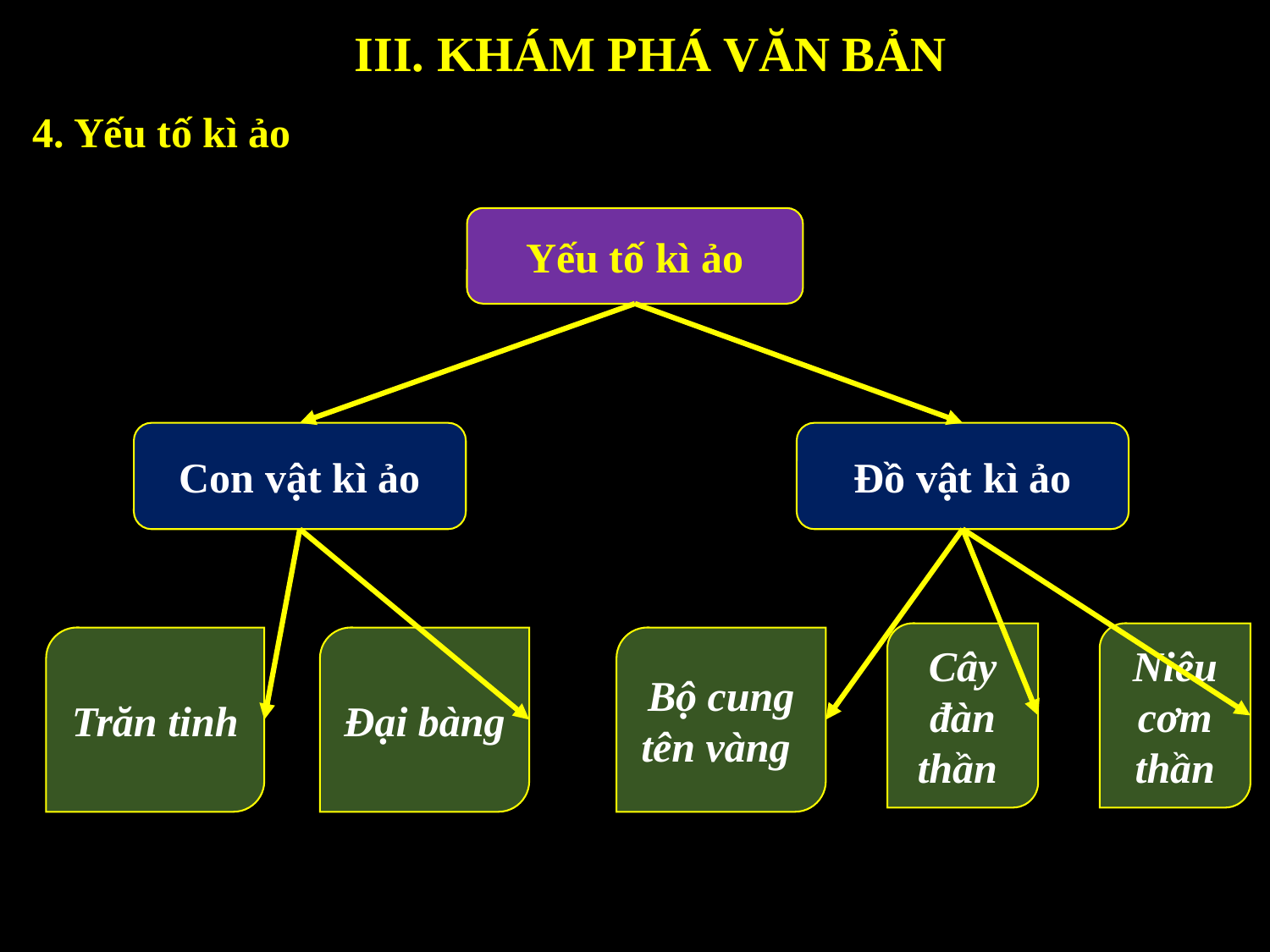

III. KHÁM PHÁ VĂN BẢN
4. Yếu tố kì ảo
Yếu tố kì ảo
Đồ vật kì ảo
Con vật kì ảo
Cây đàn thần
Niêu cơm thần
Trăn tinh
Đại bàng
Bộ cung tên vàng